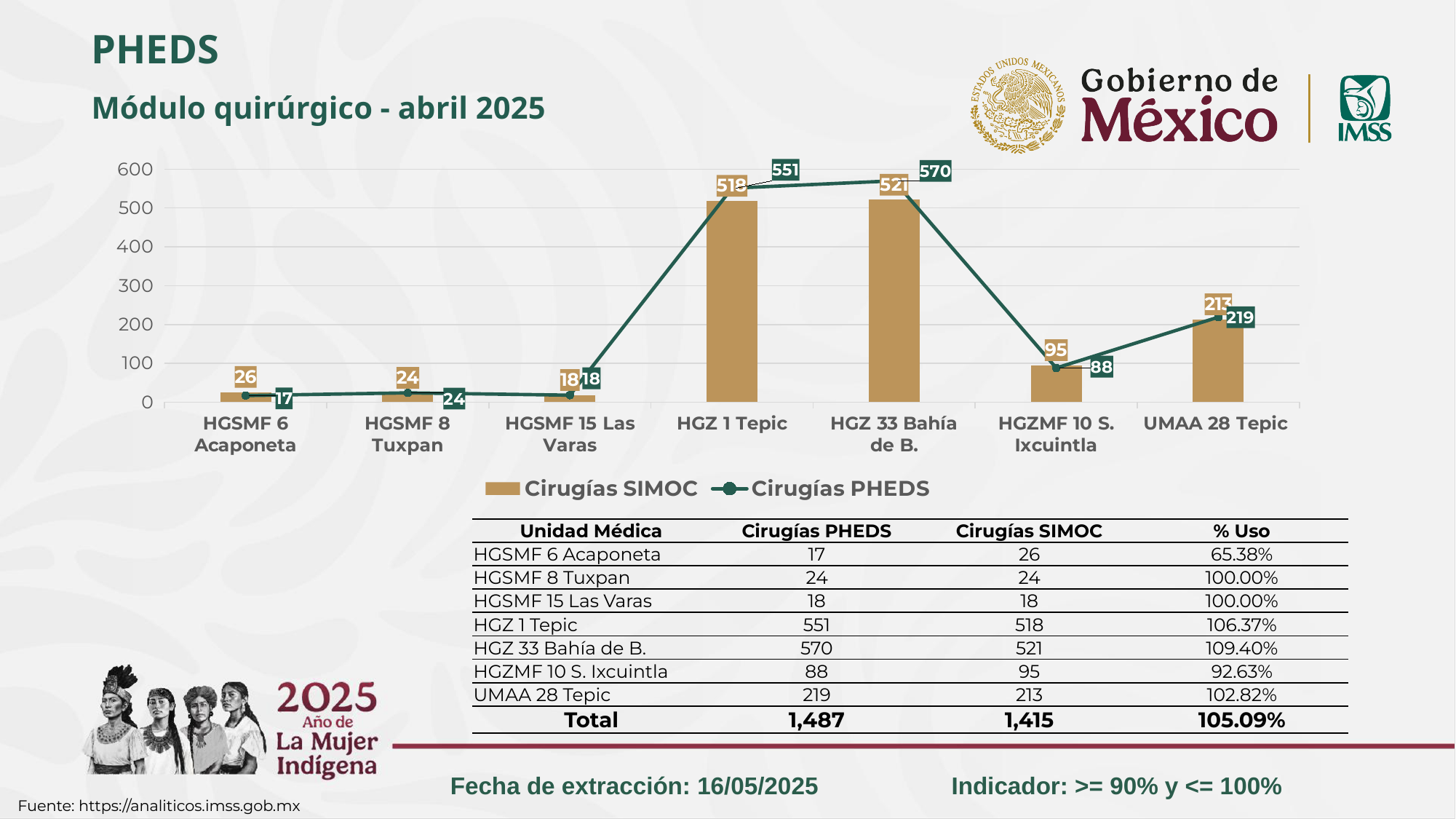

PHEDS
Módulo quirúrgico - abril 2025

### Chart

| Category | Cirugías SIMOC | Cirugías PHEDS |
|---|---|---|
| HGSMF 6 Acaponeta | 26.0 | 17.0 |
| HGSMF 8 Tuxpan | 24.0 | 24.0 |
| HGSMF 15 Las Varas | 18.0 | 18.0 |
| HGZ 1 Tepic | 518.0 | 551.0 |
| HGZ 33 Bahía de B. | 521.0 | 570.0 |
| HGZMF 10 S. Ixcuintla | 95.0 | 88.0 |
| UMAA 28 Tepic  | 213.0 | 219.0 |
| Unidad Médica | Cirugías PHEDS | Cirugías SIMOC | % Uso |
| --- | --- | --- | --- |
| HGSMF 6 Acaponeta | 17 | 26 | 65.38% |
| HGSMF 8 Tuxpan | 24 | 24 | 100.00% |
| HGSMF 15 Las Varas | 18 | 18 | 100.00% |
| HGZ 1 Tepic | 551 | 518 | 106.37% |
| HGZ 33 Bahía de B. | 570 | 521 | 109.40% |
| HGZMF 10 S. Ixcuintla | 88 | 95 | 92.63% |
| UMAA 28 Tepic | 219 | 213 | 102.82% |
| Total | 1,487 | 1,415 | 105.09% |
Fecha de extracción: 16/05/2025
Indicador: >= 90% y <= 100%
Fuente: https://analiticos.imss.gob.mx